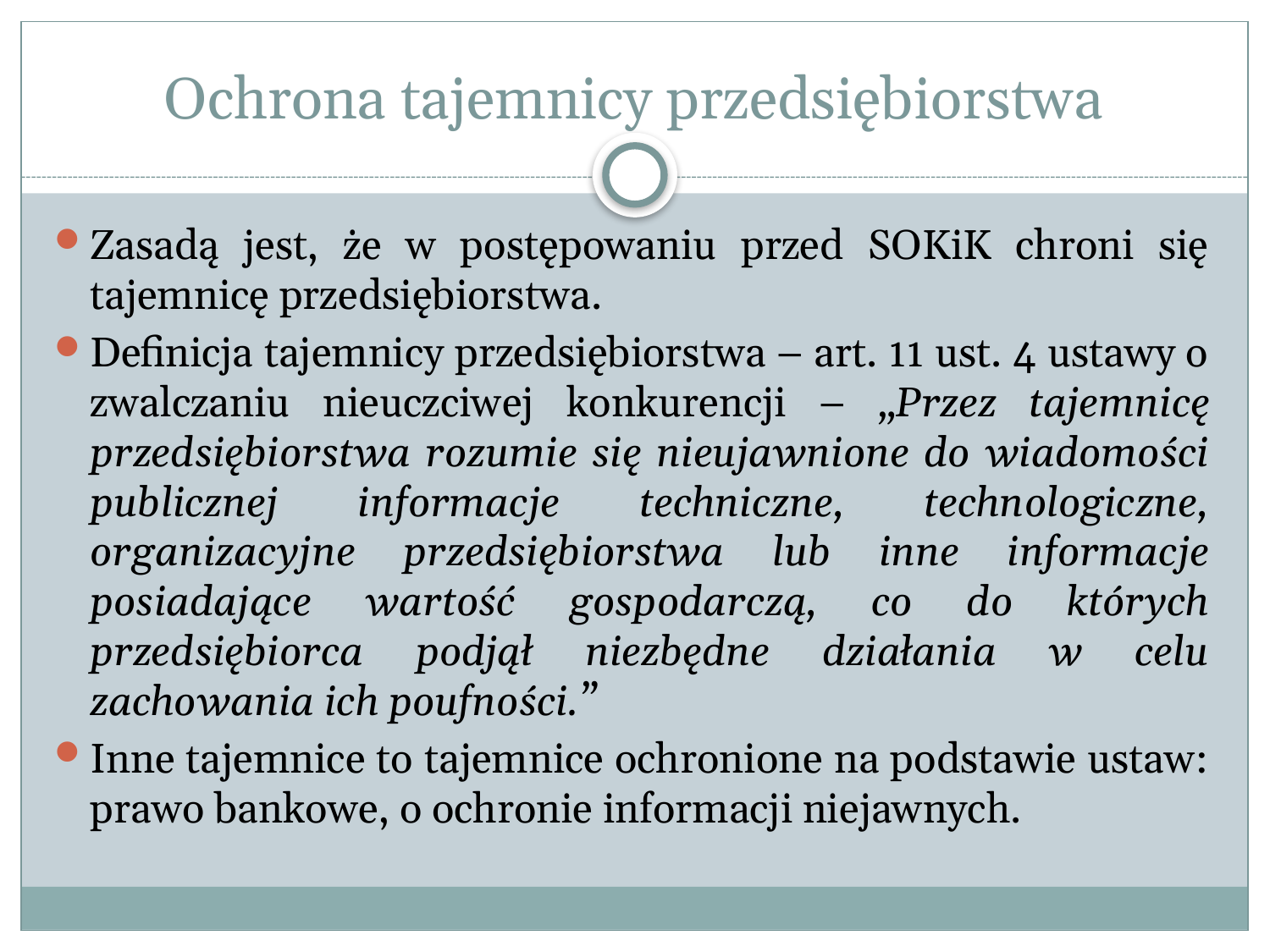

# Ochrona tajemnicy przedsiębiorstwa
Zasadą jest, że w postępowaniu przed SOKiK chroni się tajemnicę przedsiębiorstwa.
Definicja tajemnicy przedsiębiorstwa – art. 11 ust. 4 ustawy o zwalczaniu nieuczciwej konkurencji – „Przez tajemnicę przedsiębiorstwa rozumie się nieujawnione do wiadomości publicznej informacje techniczne, technologiczne, organizacyjne przedsiębiorstwa lub inne informacje posiadające wartość gospodarczą, co do których przedsiębiorca podjął niezbędne działania w celu zachowania ich poufności.”
Inne tajemnice to tajemnice ochronione na podstawie ustaw: prawo bankowe, o ochronie informacji niejawnych.